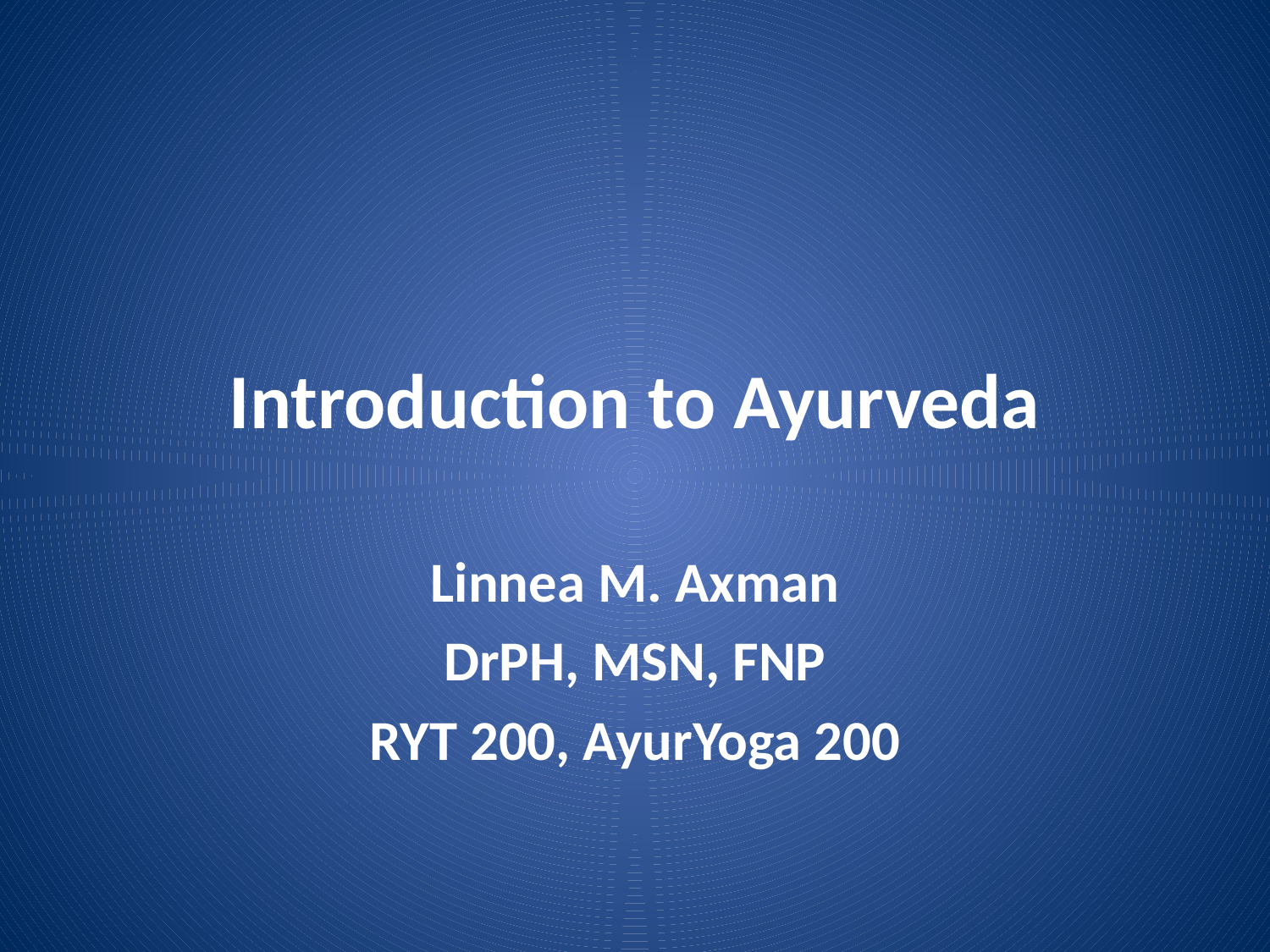

# Introduction to Ayurveda
Linnea M. Axman
DrPH, MSN, FNP
RYT 200, AyurYoga 200